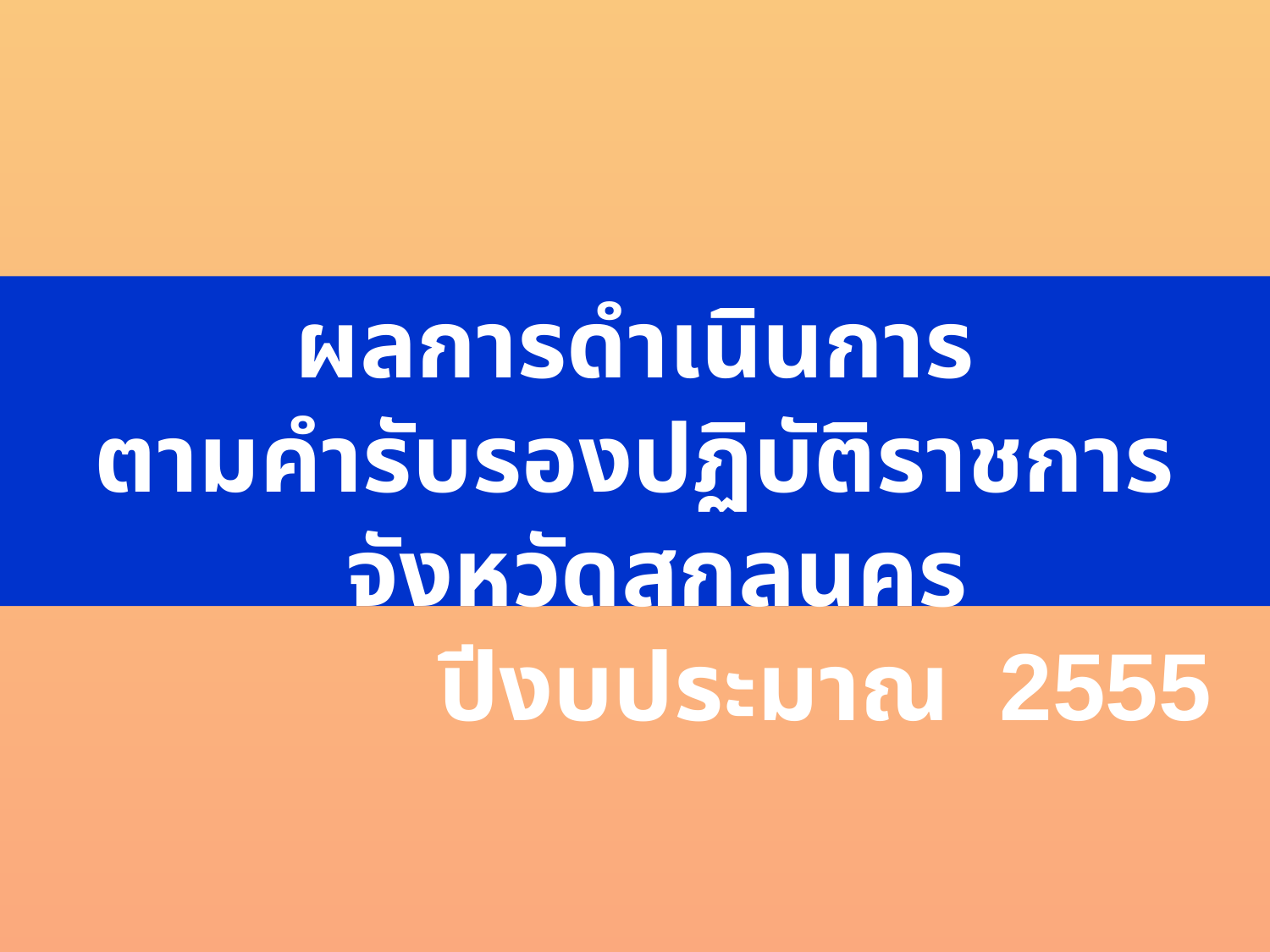

ผลการดำเนินการ
ตามคำรับรองปฏิบัติราชการจังหวัดสกลนคร
 			    ปีงบประมาณ  2555